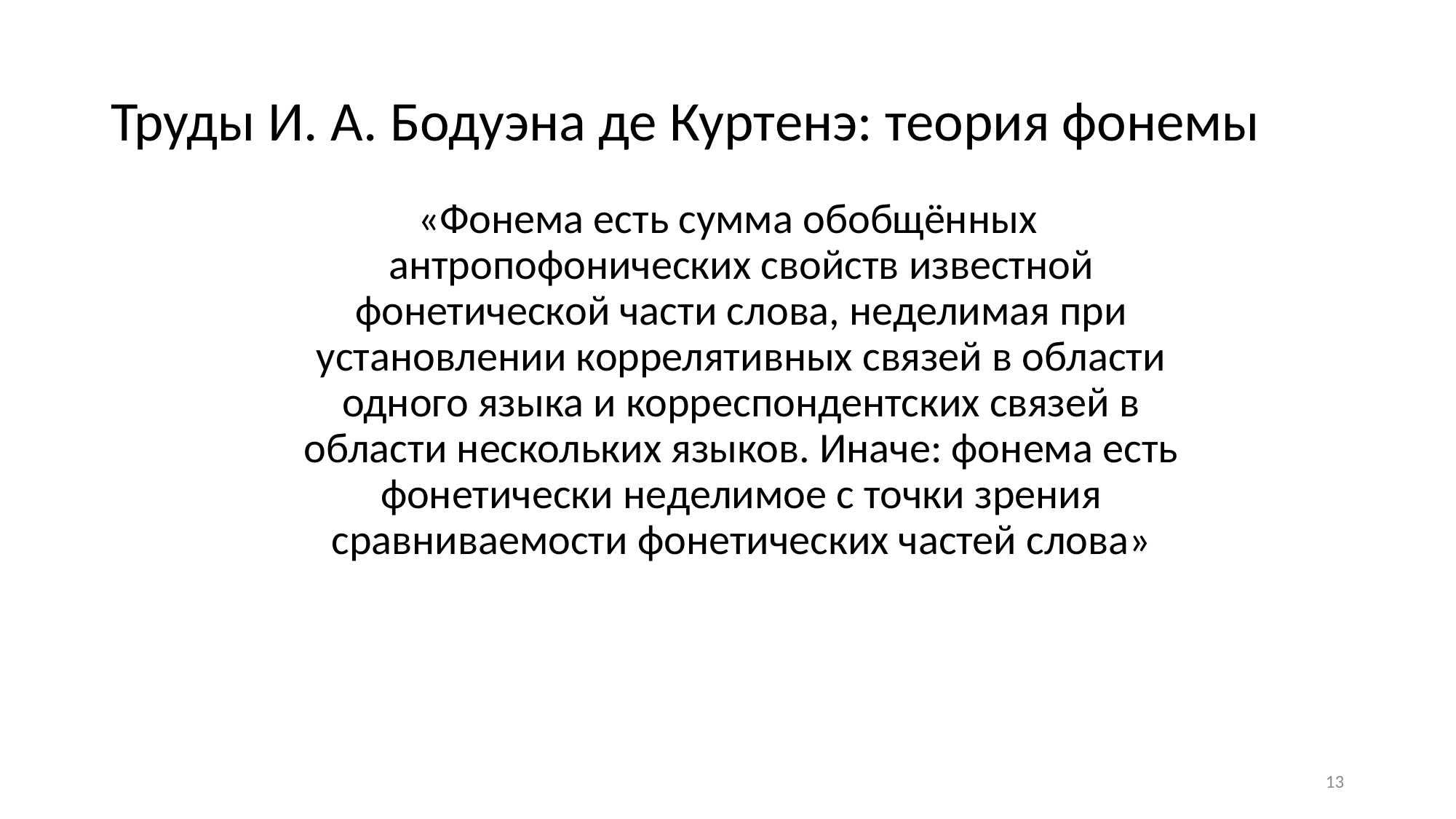

# Труды И. А. Бодуэна де Куртенэ: теория фонемы
«Фонема есть сумма обобщённых антропофонических свойств известной фонетической части слова, неделимая при установлении коррелятивных связей в области одного языка и корреспондентских связей в области нескольких языков. Иначе: фонема есть фонетически неделимое с точки зрения сравниваемости фонетических частей слова»
13